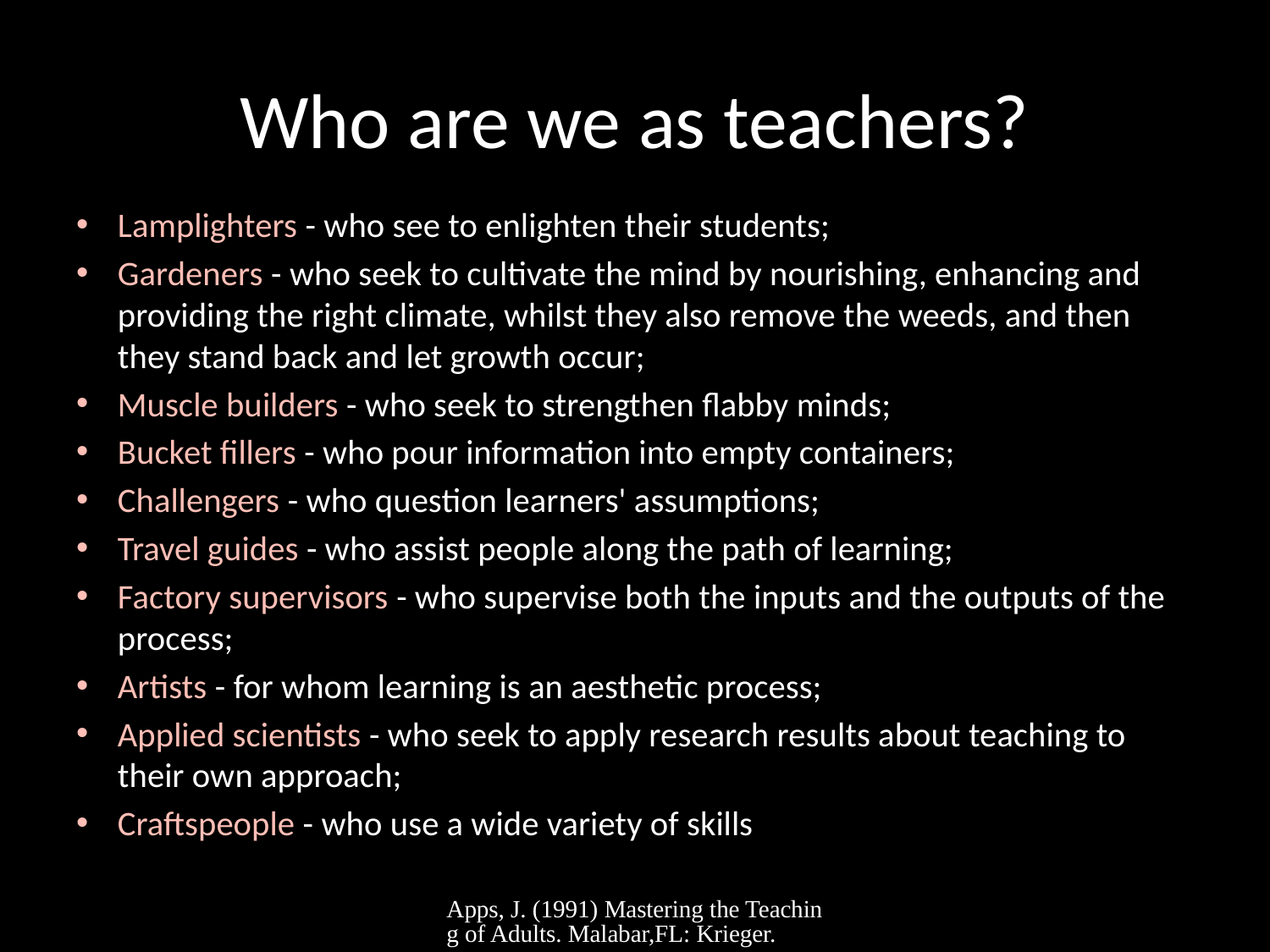

# Who are we as teachers?
Lamplighters - who see to enlighten their students;
Gardeners - who seek to cultivate the mind by nourishing, enhancing and providing the right climate, whilst they also remove the weeds, and then they stand back and let growth occur;
Muscle builders - who seek to strengthen flabby minds;
Bucket fillers - who pour information into empty containers;
Challengers - who question learners' assumptions;
Travel guides - who assist people along the path of learning;
Factory supervisors - who supervise both the inputs and the outputs of the process;
Artists - for whom learning is an aesthetic process;
Applied scientists - who seek to apply research results about teaching to their own approach;
Craftspeople - who use a wide variety of skills

Apps, J. (1991) Mastering the Teaching of Adults. Malabar,FL: Krieger.